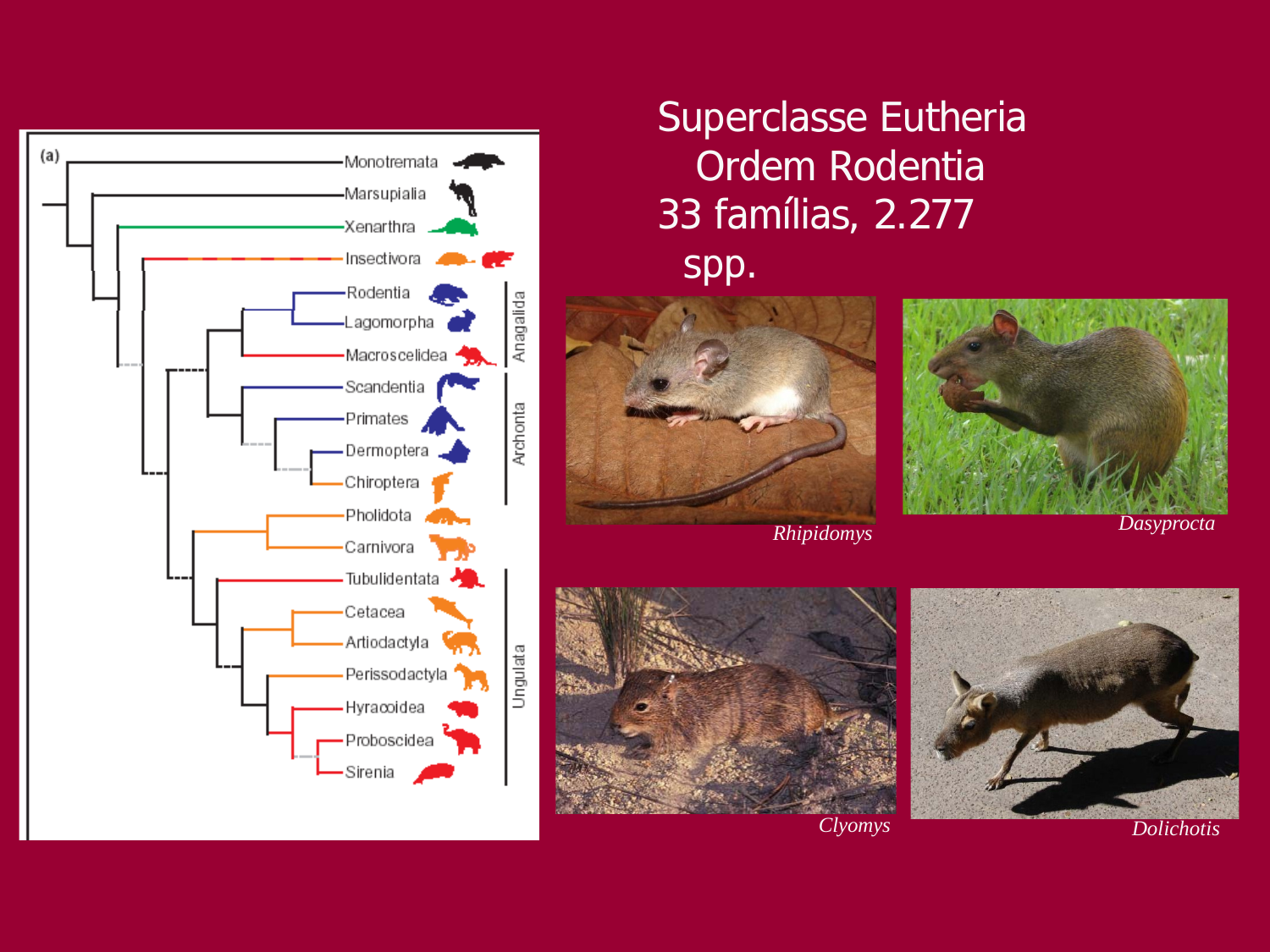

Superclasse Eutheria  Ordem Rodentia
33 famílias, 2.277 spp.

Dasyprocta
Rhipidomys

Clyomys
Dolichotis